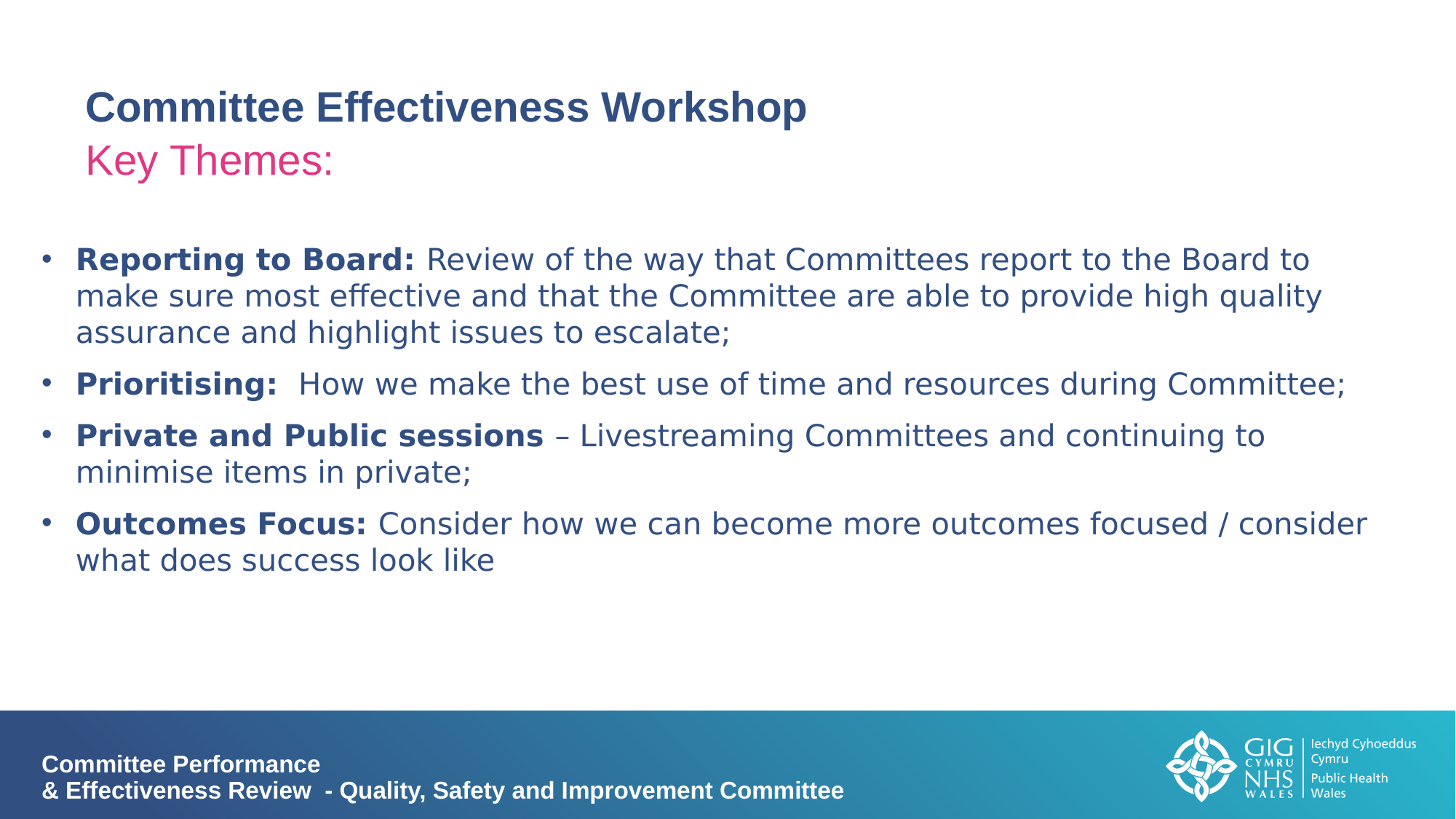

Committee Effectiveness Workshop
Key Themes:
Reporting to Board: Review of the way that Committees report to the Board to make sure most effective and that the Committee are able to provide high quality assurance and highlight issues to escalate;
Prioritising:  How we make the best use of time and resources during Committee;
Private and Public sessions – Livestreaming Committees and continuing to minimise items in private;
Outcomes Focus: Consider how we can become more outcomes focused / consider what does success look like
Committee Performance
& Effectiveness Review  - Quality, Safety and Improvement Committee